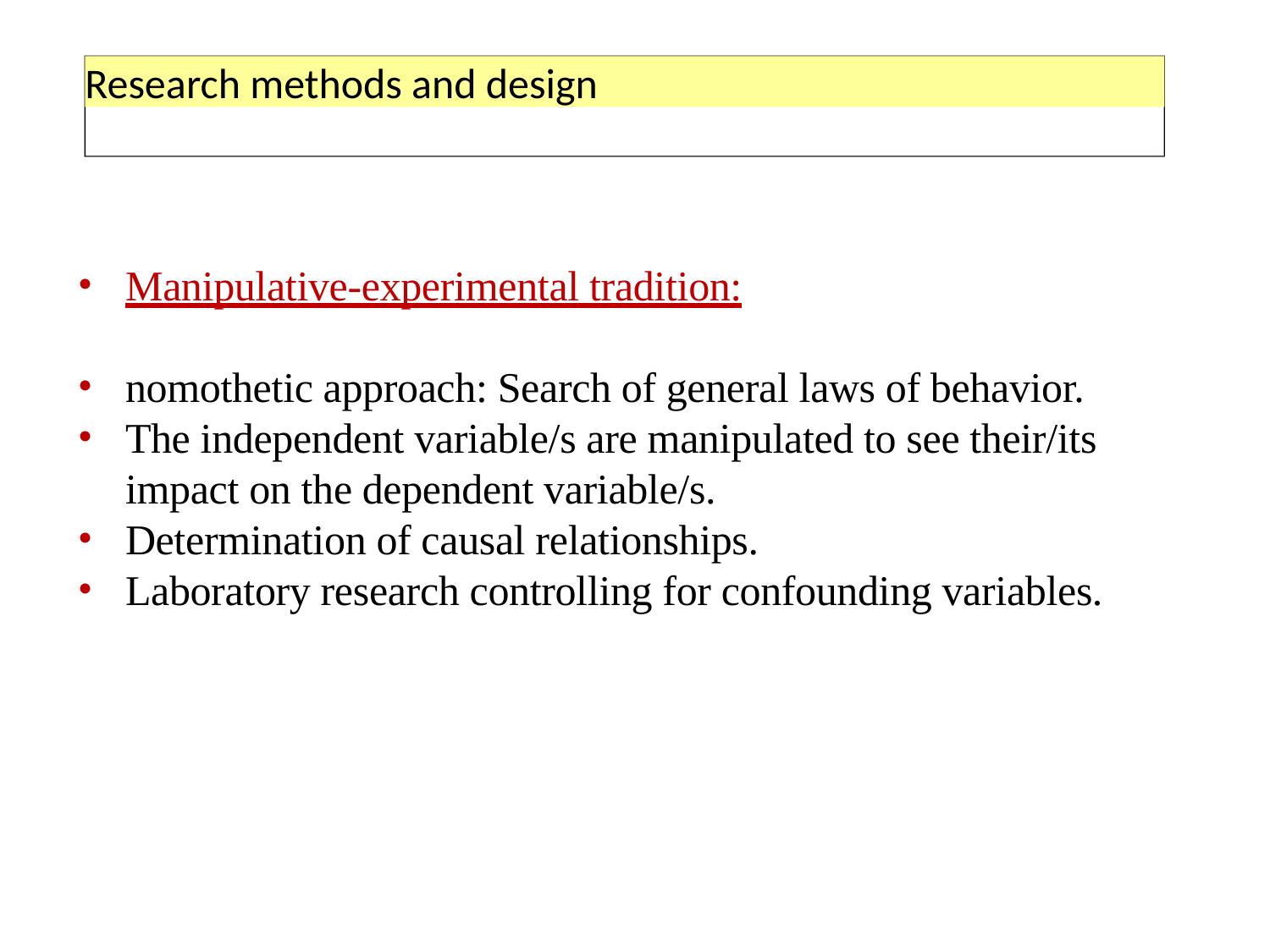

Research methods and design
Manipulative-experimental tradition:

nomothetic approach: Search of general laws of behavior.
The independent variable/s are manipulated to see their/its impact on the dependent variable/s.
Determination of causal relationships.
Laboratory research controlling for confounding variables.